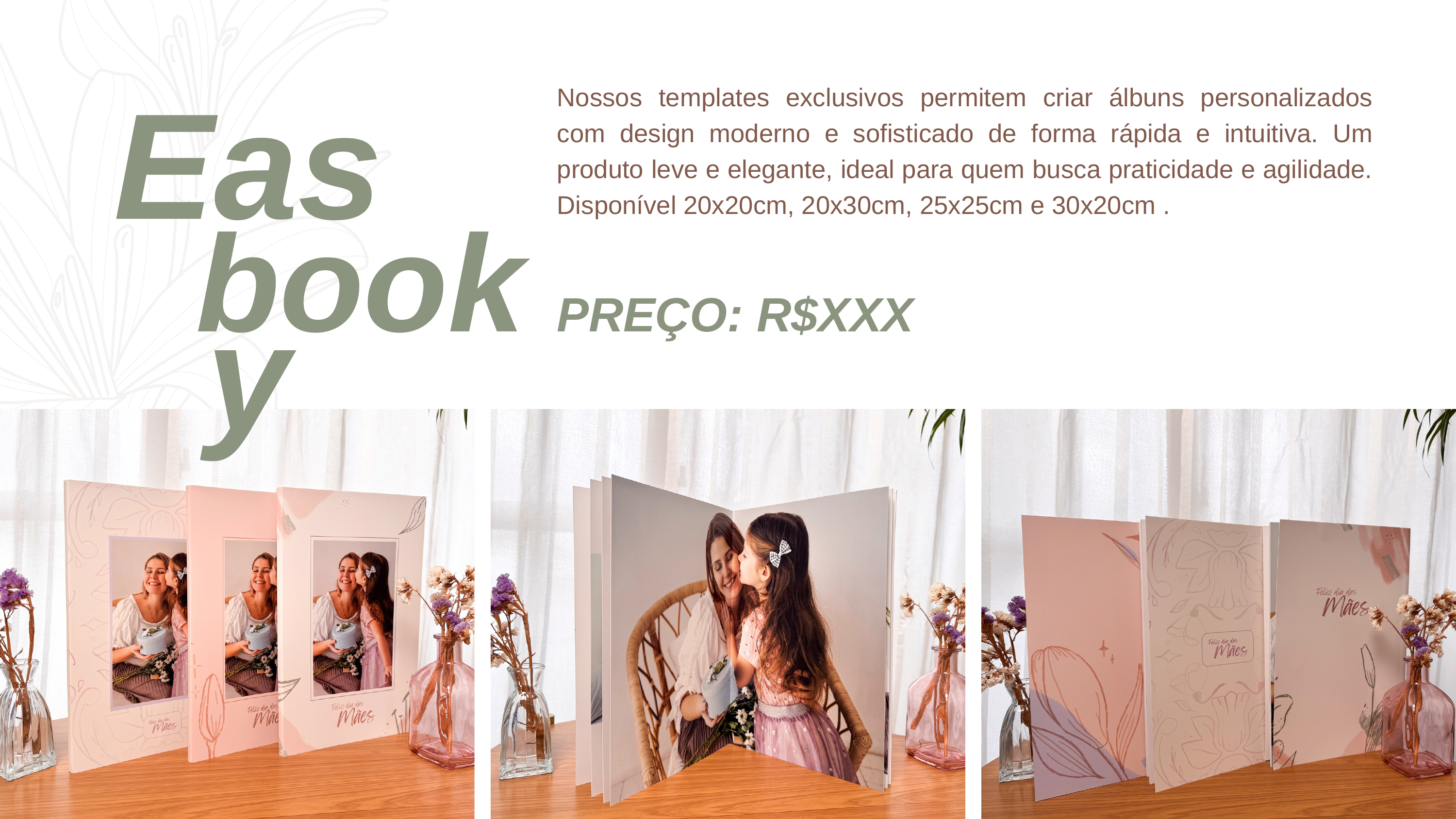

Easy
Nossos templates exclusivos permitem criar álbuns personalizados com design moderno e sofisticado de forma rápida e intuitiva. Um produto leve e elegante, ideal para quem busca praticidade e agilidade. Disponível 20x20cm, 20x30cm, 25x25cm e 30x20cm .
book
PREÇO: R$XXX